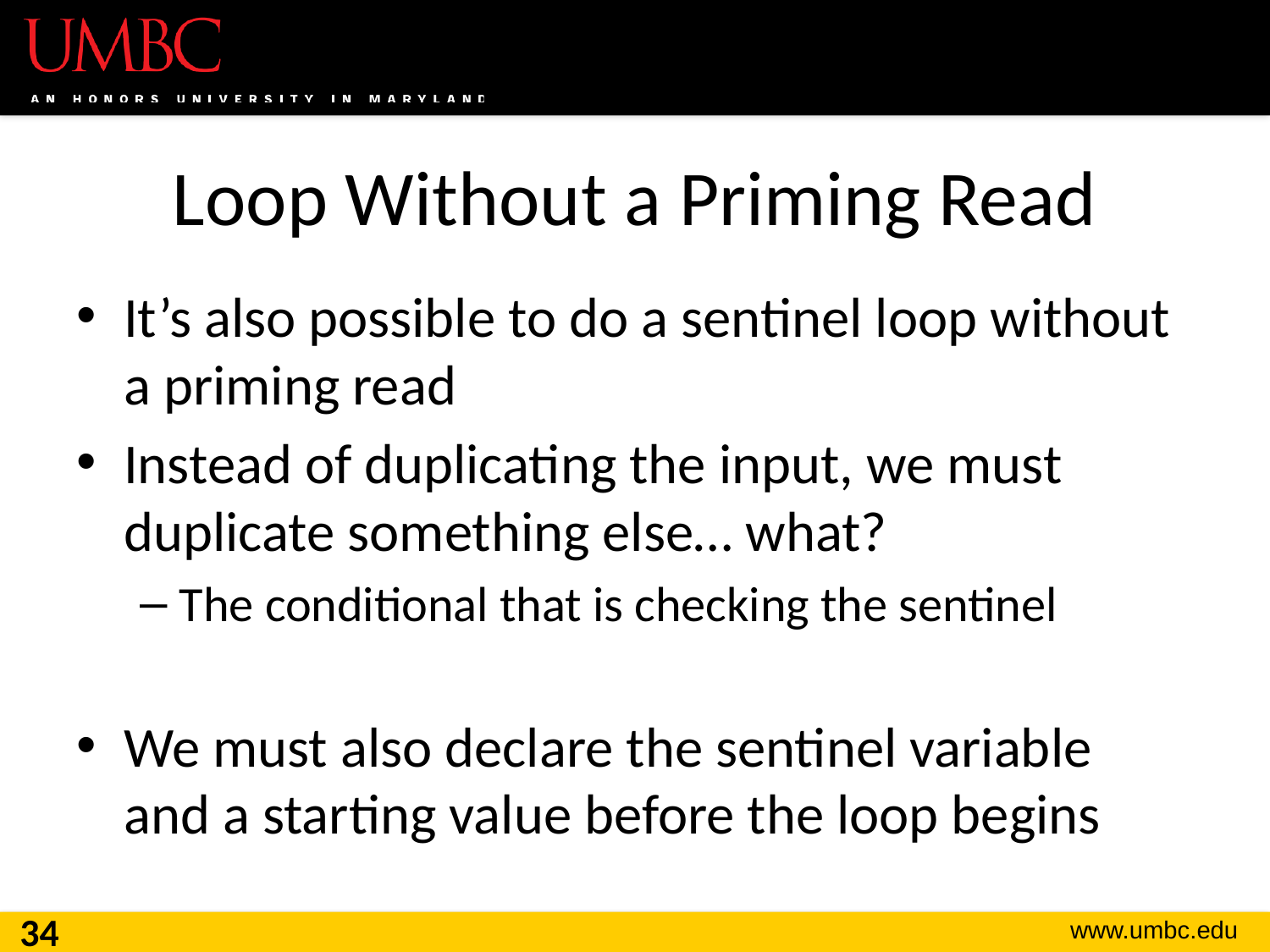

# Loop Without a Priming Read
It’s also possible to do a sentinel loop without a priming read
Instead of duplicating the input, we must duplicate something else… what?
The conditional that is checking the sentinel

We must also declare the sentinel variable
and a starting value before the loop begins
34